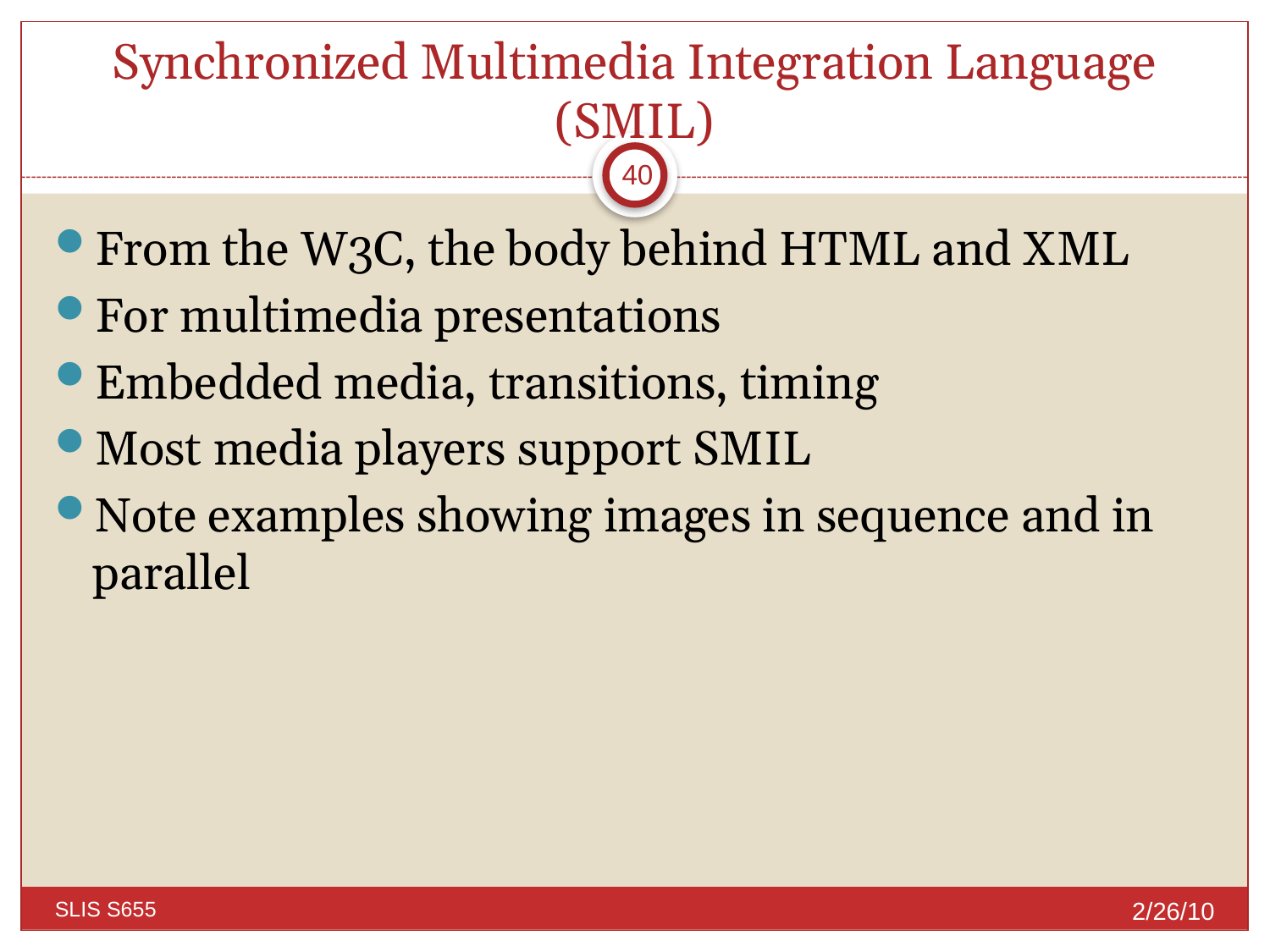

# Synchronized Multimedia Integration Language (SMIL)
40
From the W3C, the body behind HTML and XML
For multimedia presentations
Embedded media, transitions, timing
Most media players support SMIL
Note examples showing images in sequence and in parallel
2/26/10
SLIS S655